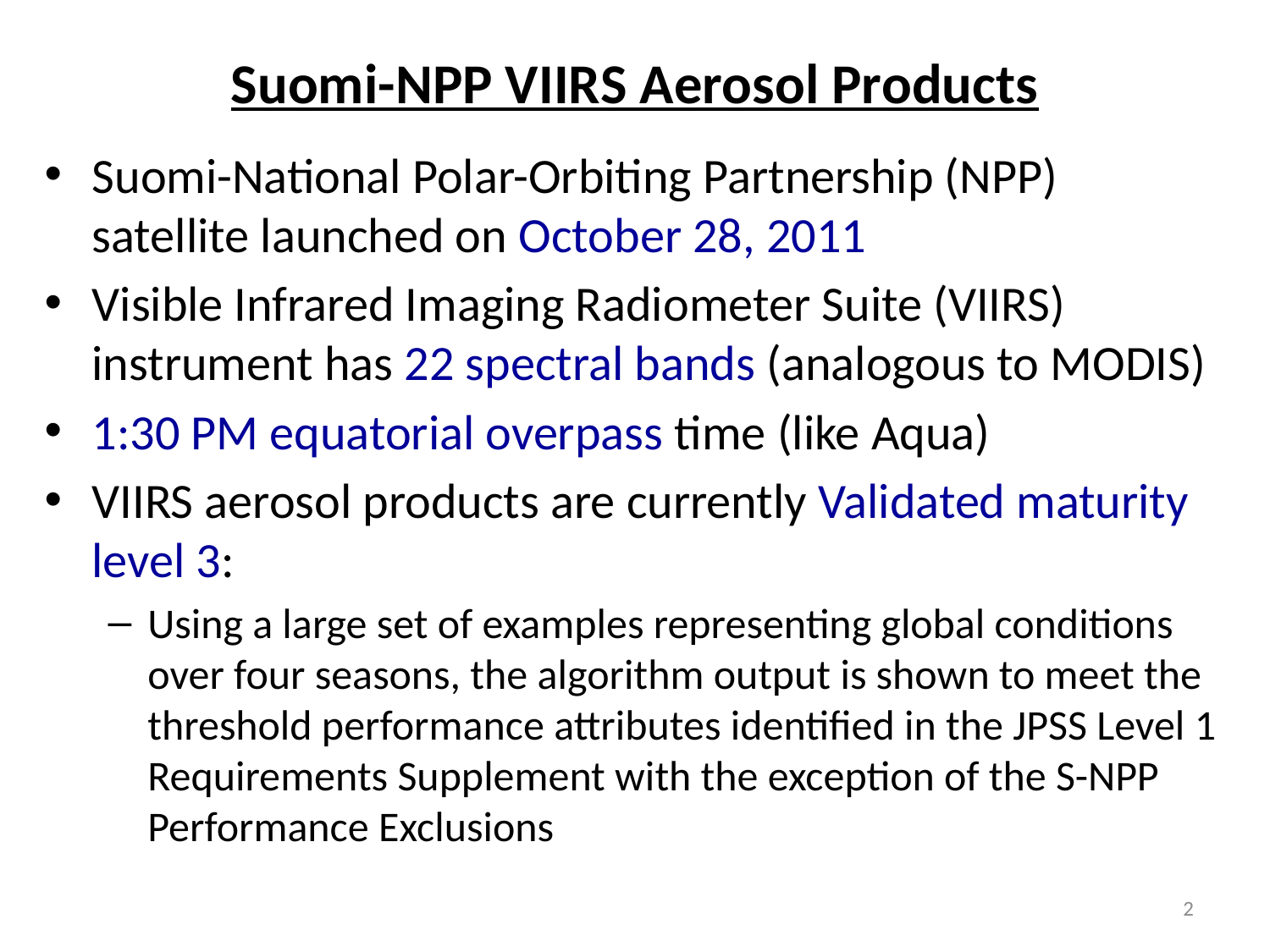

# Suomi-NPP VIIRS Aerosol Products
Suomi-National Polar-Orbiting Partnership (NPP) satellite launched on October 28, 2011
Visible Infrared Imaging Radiometer Suite (VIIRS) instrument has 22 spectral bands (analogous to MODIS)
1:30 PM equatorial overpass time (like Aqua)
VIIRS aerosol products are currently Validated maturity level 3:
Using a large set of examples representing global conditions over four seasons, the algorithm output is shown to meet the threshold performance attributes identified in the JPSS Level 1 Requirements Supplement with the exception of the S-NPP Performance Exclusions
2